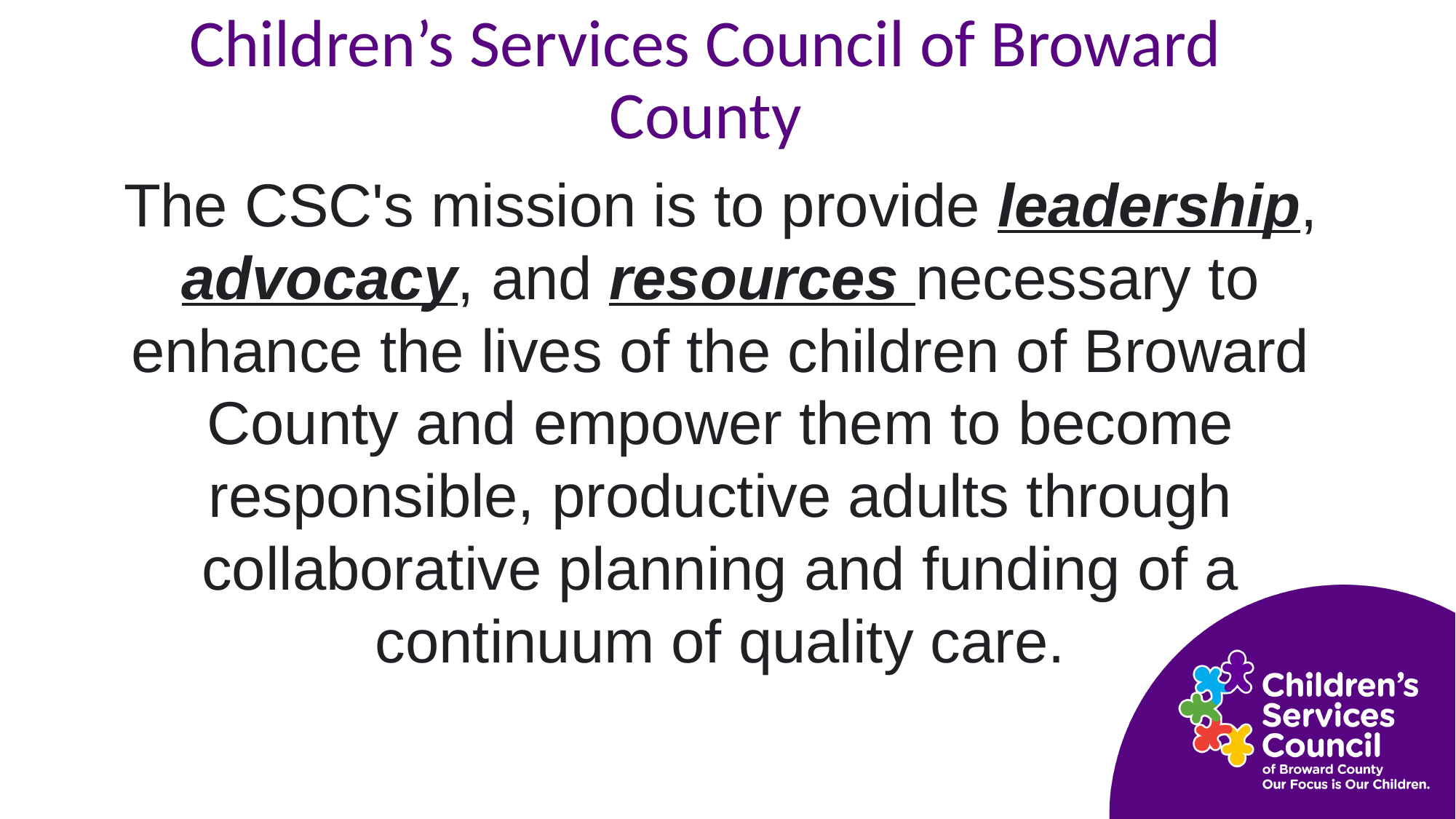

# Children’s Services Council of Broward County
Broward County Demographics
The CSC's mission is to provide leadership, advocacy, and resources necessary to enhance the lives of the children of Broward County and empower them to become responsible, productive adults through collaborative planning and funding of a continuum of quality care.